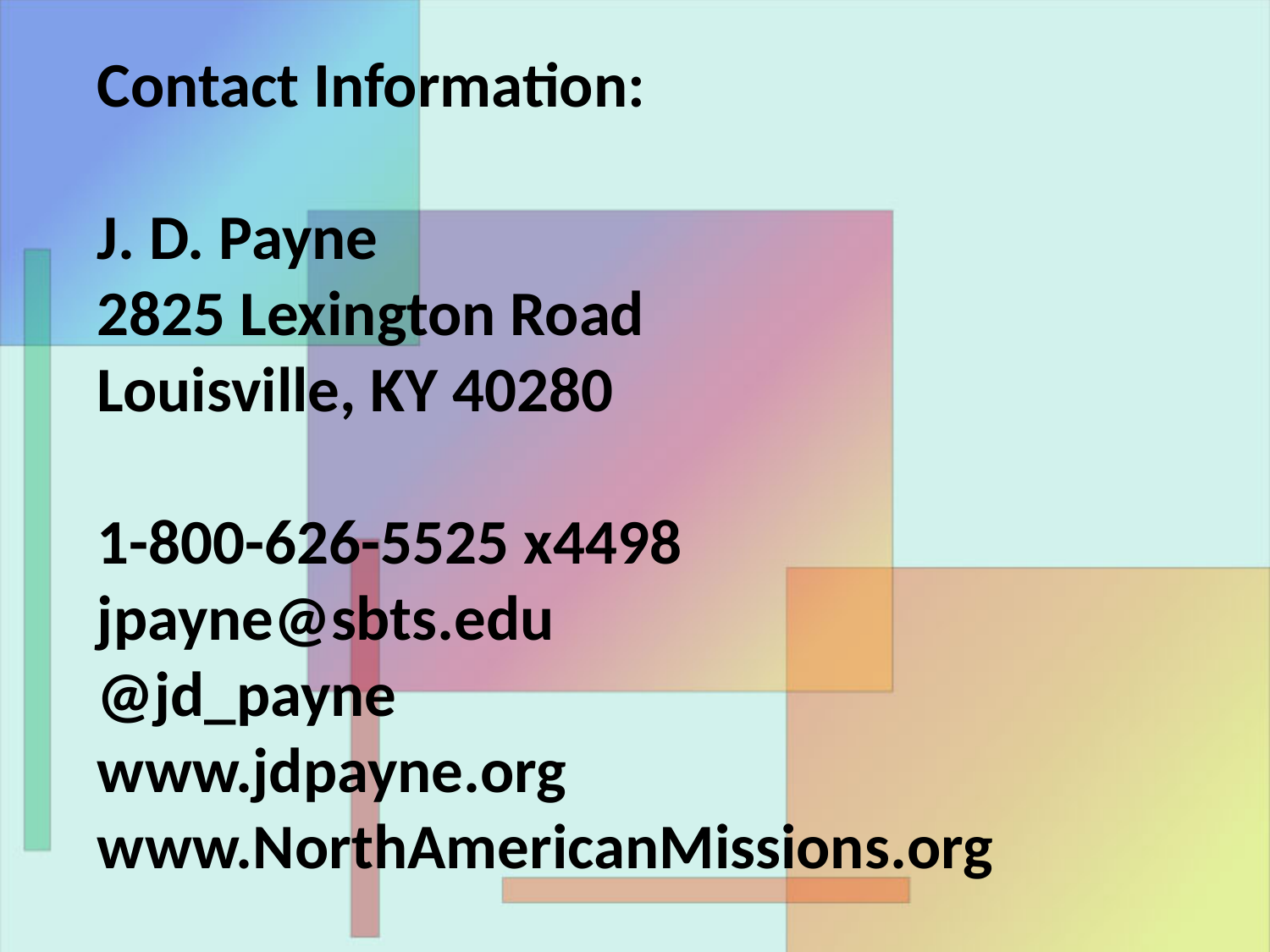

# Contact Information: J. D. Payne 2825 Lexington Road Louisville, KY 40280 1-800-626-5525 x4498 jpayne@sbts.edu @jd_payne www.jdpayne.org www.NorthAmericanMissions.org